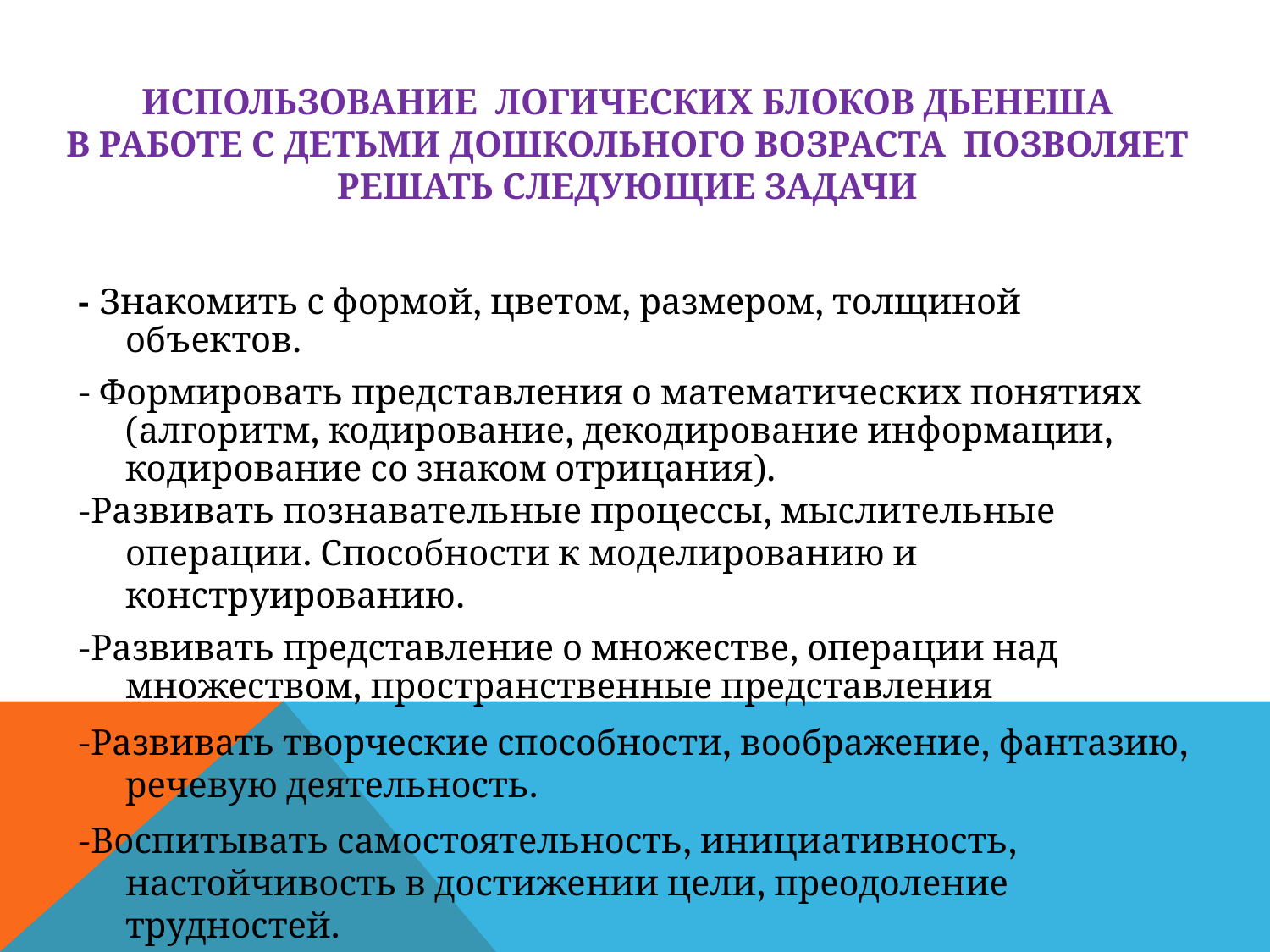

# Использование  логических блоков Дьенеша в работе с детьми дошкольного возраста  позволяет решать следующие задачи
- Знакомить с формой, цветом, размером, толщиной объектов.
- Формировать представления о математических понятиях (алгоритм, кодирование, декодирование информации, кодирование со знаком отрицания).
-Развивать познавательные процессы, мыслительные операции. Способности к моделированию и конструированию.
-Развивать представление о множестве, операции над множеством, пространственные представления
-Развивать творческие способности, воображение, фантазию, речевую деятельность.
-Воспитывать самостоятельность, инициативность, настойчивость в достижении цели, преодоление трудностей.